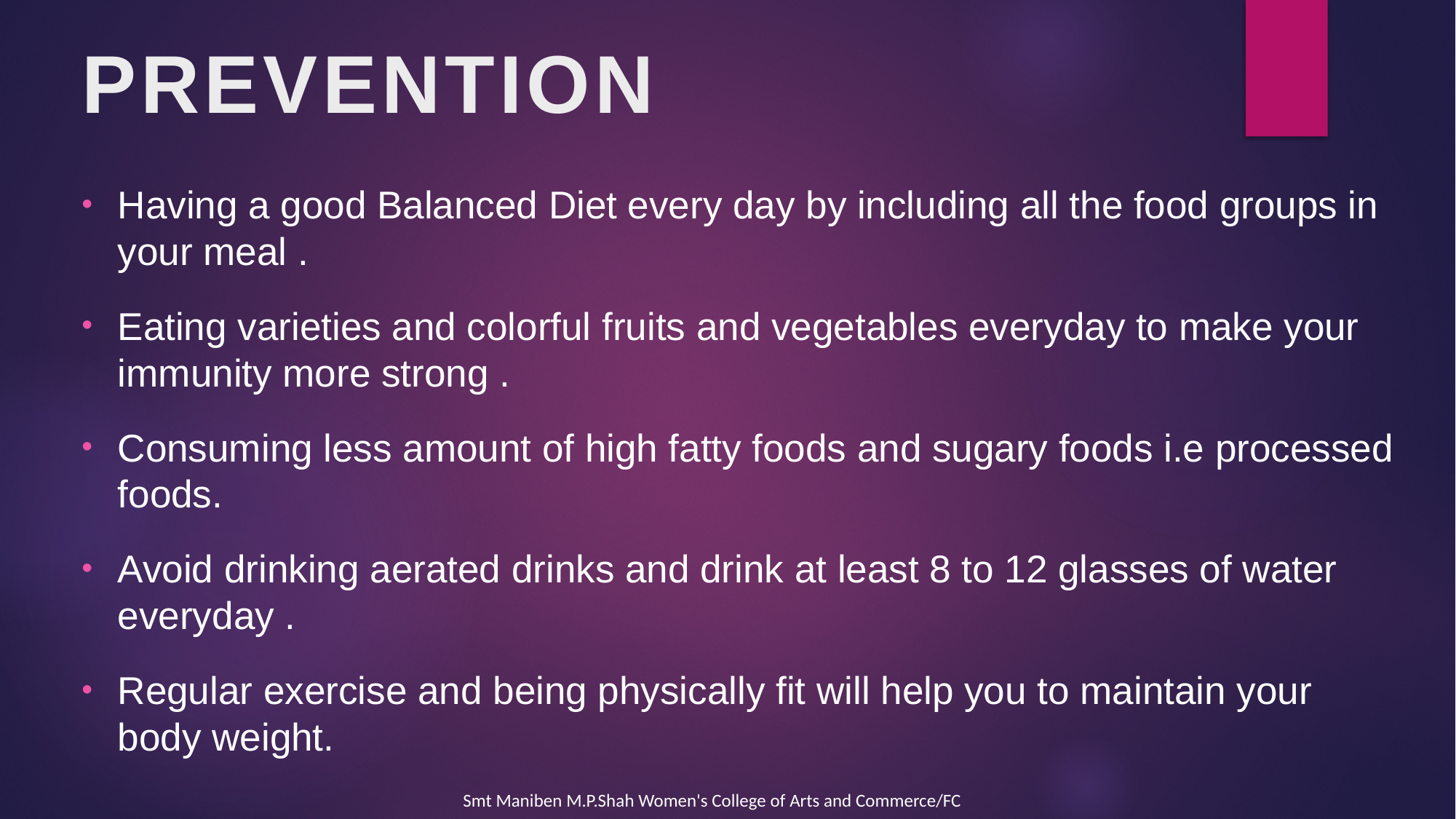

# PREVENTION
Having a good Balanced Diet every day by including all the food groups in your meal .
Eating varieties and colorful fruits and vegetables everyday to make your immunity more strong .
Consuming less amount of high fatty foods and sugary foods i.e processed foods.
Avoid drinking aerated drinks and drink at least 8 to 12 glasses of water everyday .
Regular exercise and being physically fit will help you to maintain your body weight.

 Smt Maniben M.P.Shah Women's College of Arts and Commerce/FC